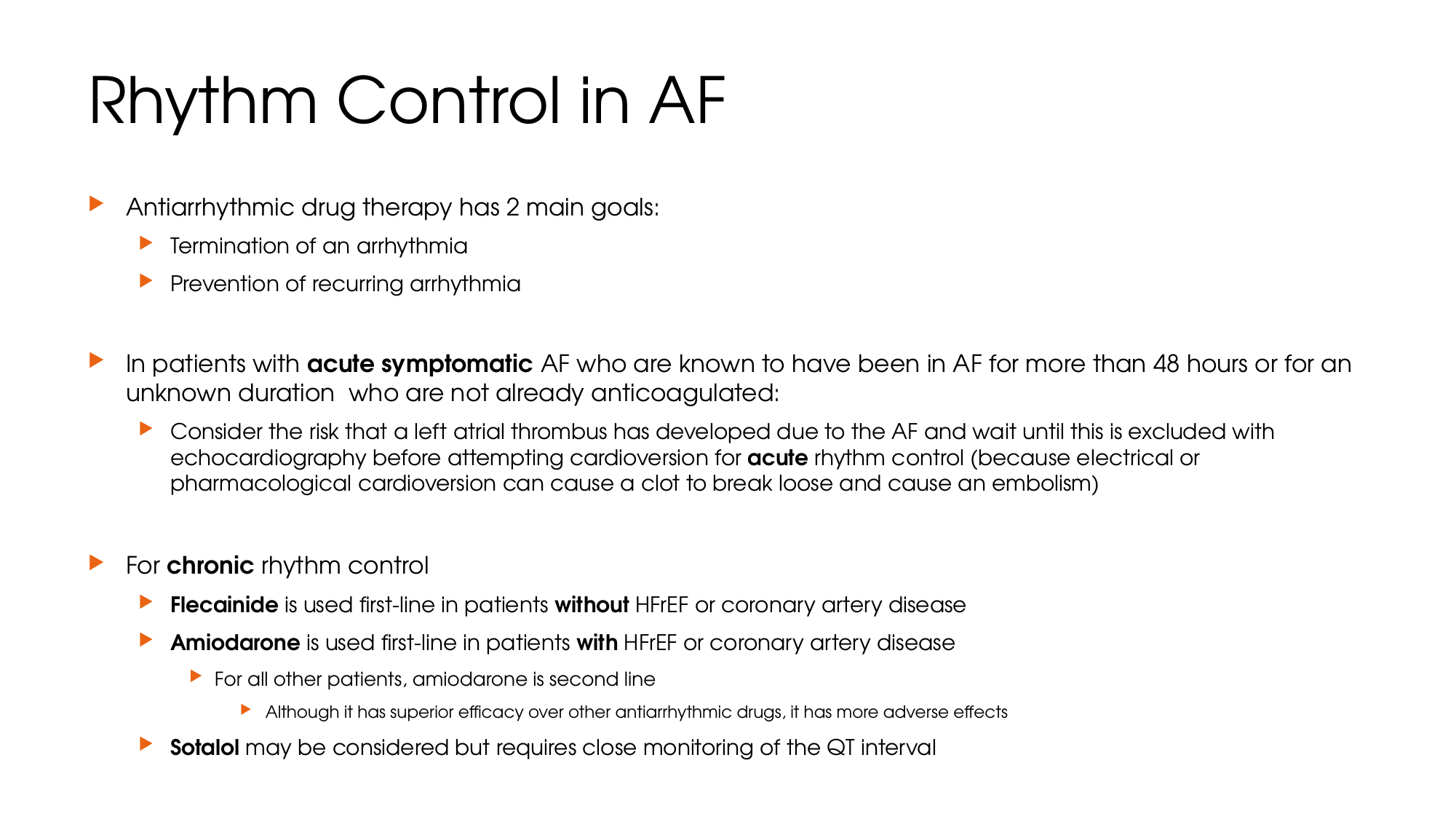

# Rhythm Control in AF
Antiarrhythmic drug therapy has 2 main goals:
Termination of an arrhythmia
Prevention of recurring arrhythmia

In patients with acute symptomatic AF who are known to have been in AF for more than 48 hours or for an unknown duration  who are not already anticoagulated:
Consider the risk that a left atrial thrombus has developed due to the AF and wait until this is excluded with echocardiography before attempting cardioversion for acute rhythm control (because electrical or pharmacological cardioversion can cause a clot to break loose and cause an embolism)

For chronic rhythm control
Flecainide is used first-line in patients without HFrEF or coronary artery disease
Amiodarone is used first-line in patients with HFrEF or coronary artery disease
For all other patients, amiodarone is second line
Although it has superior efficacy over other antiarrhythmic drugs, it has more adverse effects
Sotalol may be considered but requires close monitoring of the QT interval